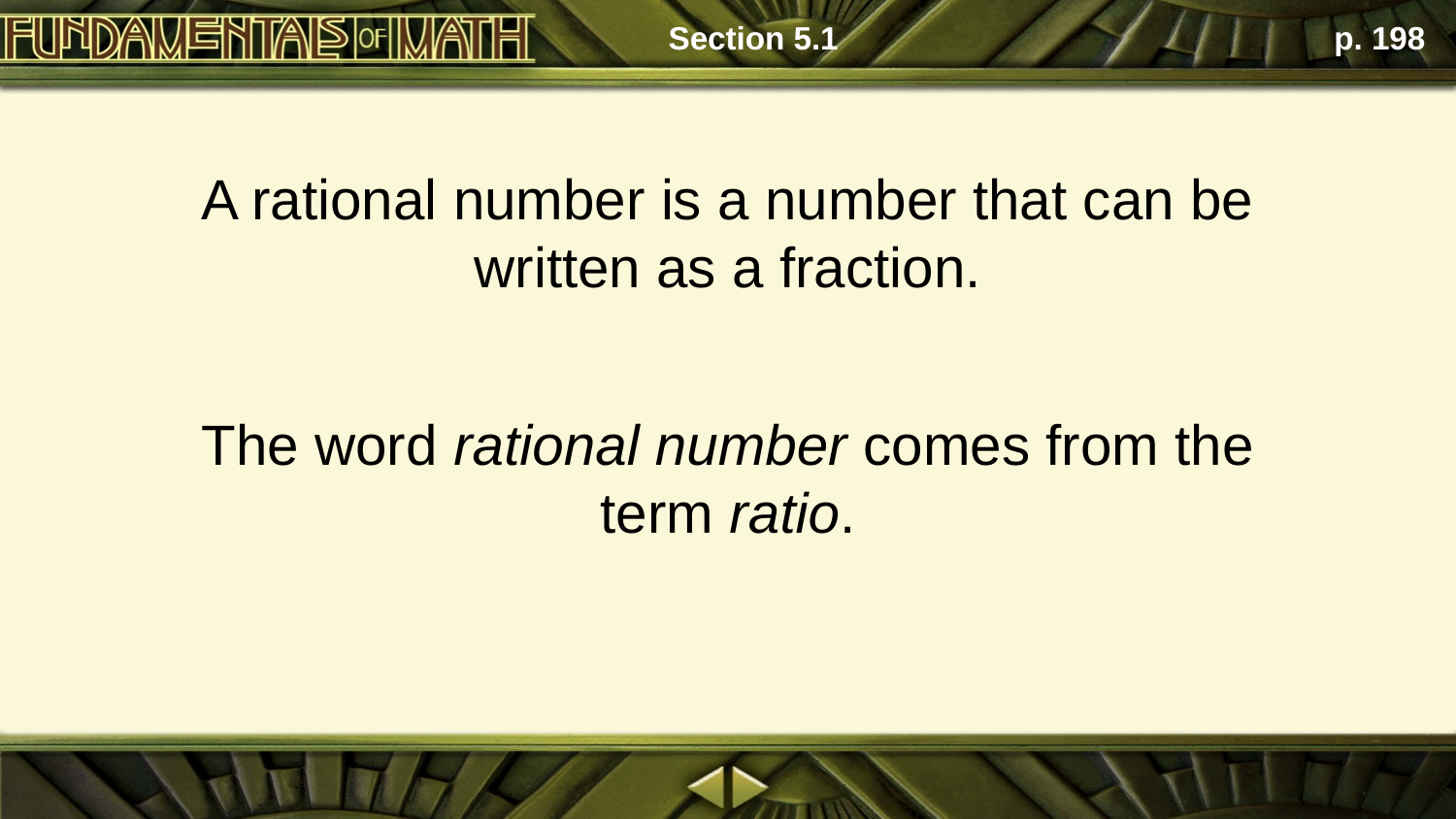

Section 5.1
p. 198
A rational number is a number that can be written as a fraction.
The word rational number comes from the term ratio.